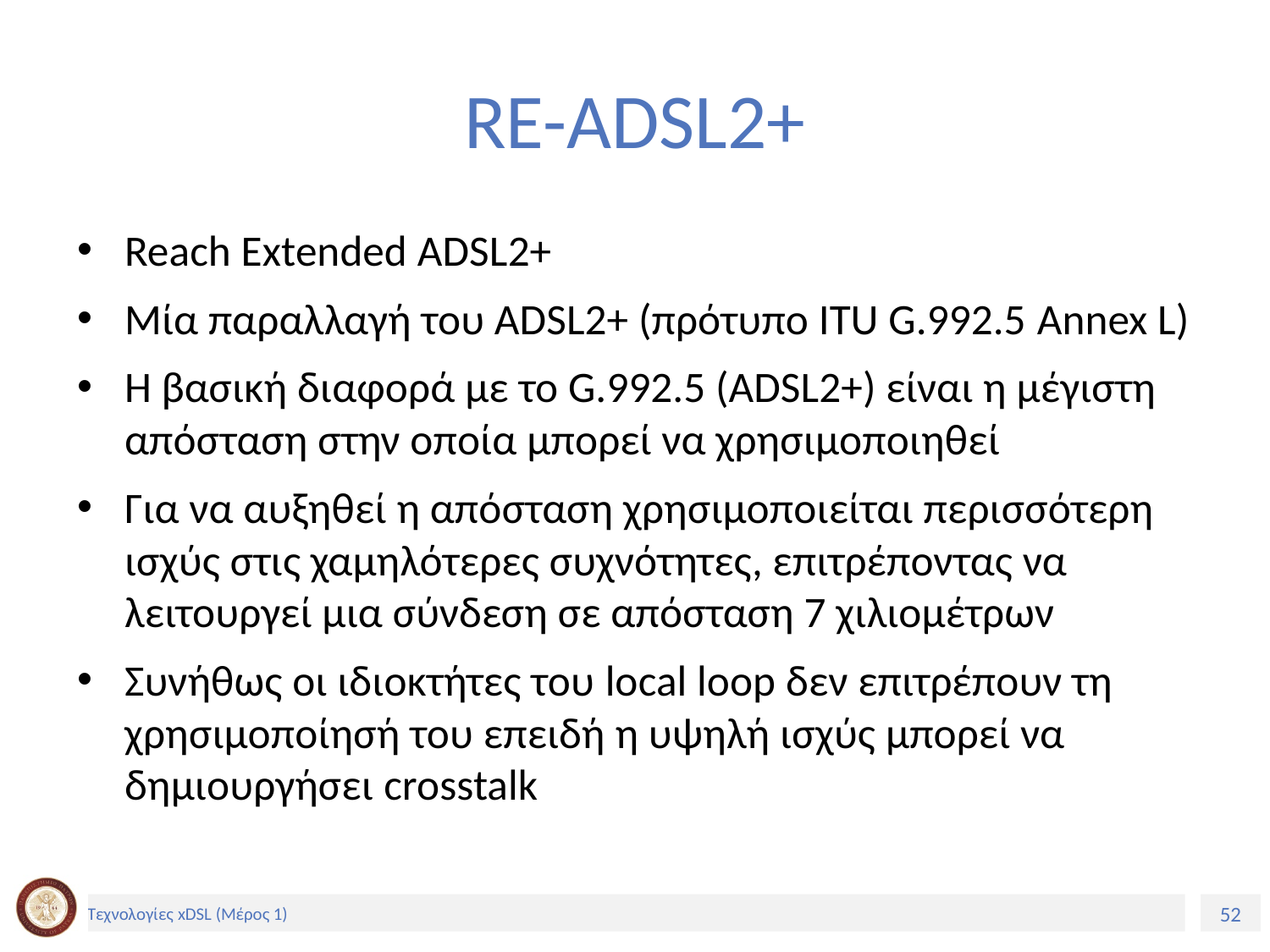

# RE-ADSL2+
Reach Extended ADSL2+
Μία παραλλαγή του ADSL2+ (πρότυπο ITU G.992.5 Annex L)
H βασική διαφορά με το G.992.5 (ADSL2+) είναι η μέγιστη απόσταση στην οποία μπορεί να χρησιμοποιηθεί
Για να αυξηθεί η απόσταση χρησιμοποιείται περισσότερη ισχύς στις χαμηλότερες συχνότητες, επιτρέποντας να λειτουργεί μια σύνδεση σε απόσταση 7 χιλιομέτρων
Συνήθως οι ιδιοκτήτες του local loop δεν επιτρέπουν τη χρησιμοποίησή του επειδή η υψηλή ισχύς μπορεί να δημιουργήσει crosstalk